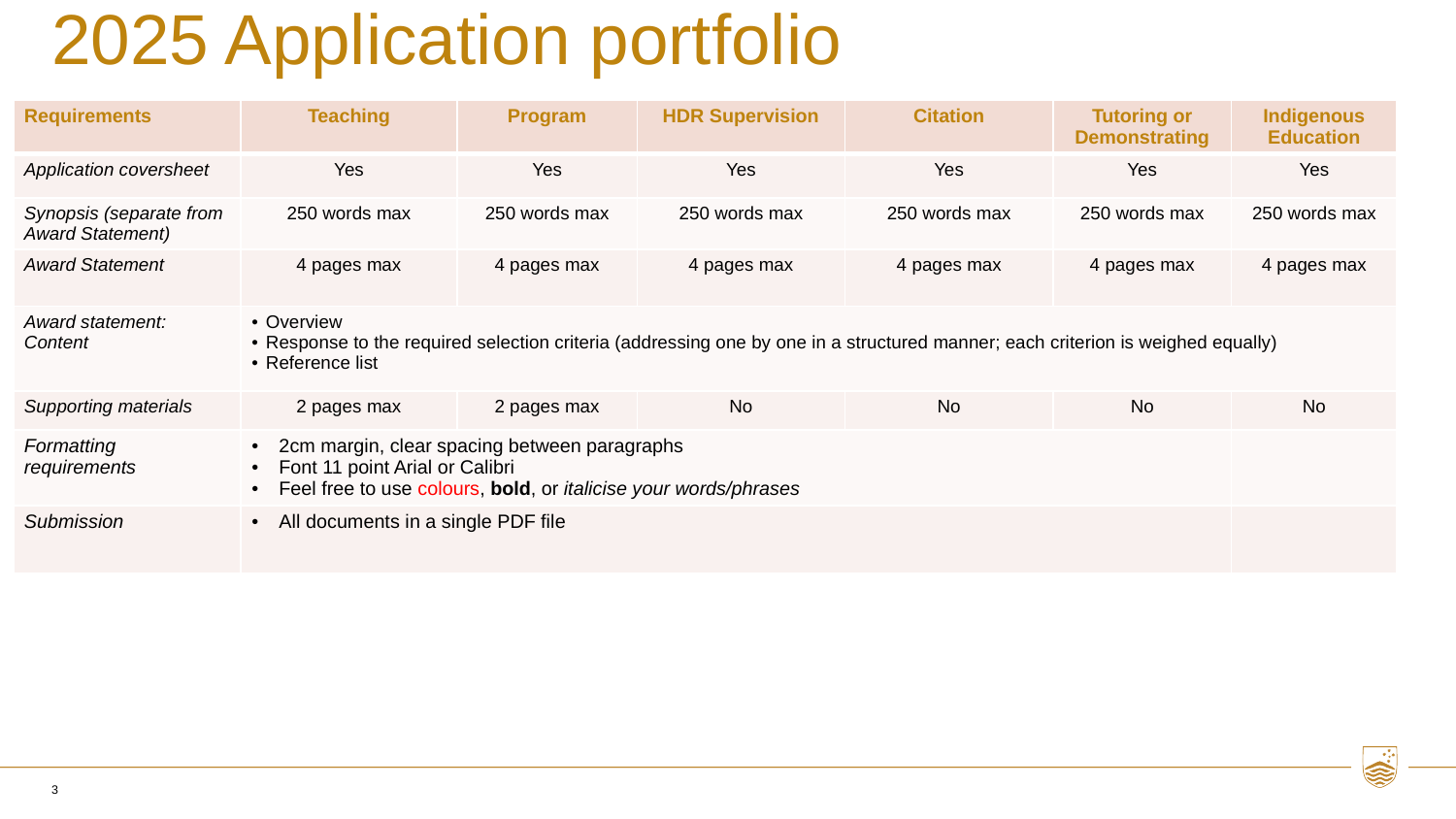

# 2025 Application portfolio
| Requirements | Teaching | Program | HDR Supervision | Citation | Tutoring or Demonstrating | Indigenous Education |
| --- | --- | --- | --- | --- | --- | --- |
| Application coversheet | Yes | Yes | Yes | Yes | Yes | Yes |
| Synopsis (separate from Award Statement) | 250 words max | 250 words max | 250 words max | 250 words max | 250 words max | 250 words max |
| Award Statement | 4 pages max | 4 pages max | 4 pages max | 4 pages max | 4 pages max | 4 pages max |
| Award statement: Content | Overview Response to the required selection criteria (addressing one by one in a structured manner; each criterion is weighed equally) Reference list |  |  |  |  |  |
| Supporting materials | 2 pages max | 2 pages max | No | No | No | No |
| Formatting requirements | 2cm margin, clear spacing between paragraphs Font 11 point Arial or Calibri Feel free to use colours, bold, or italicise your words/phrases |  |  |  |  |  |
| Submission | All documents in a single PDF file |  |  |  |  |  |
3